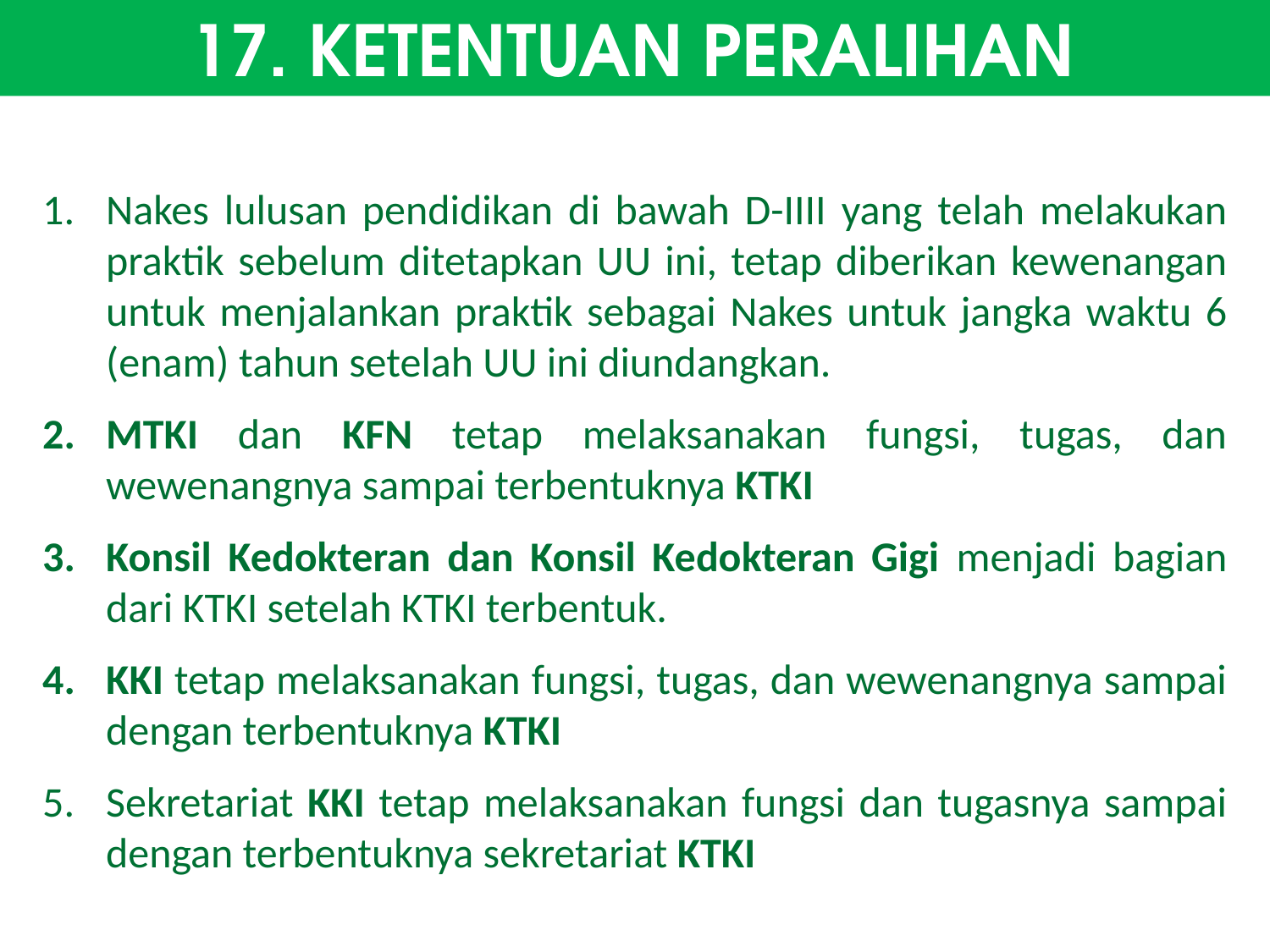

17. KETENTUAN PERALIHAN
Nakes lulusan pendidikan di bawah D-IIII yang telah melakukan praktik sebelum ditetapkan UU ini, tetap diberikan kewenangan untuk menjalankan praktik sebagai Nakes untuk jangka waktu 6 (enam) tahun setelah UU ini diundangkan.
MTKI dan KFN tetap melaksanakan fungsi, tugas, dan wewenangnya sampai terbentuknya KTKI
Konsil Kedokteran dan Konsil Kedokteran Gigi menjadi bagian dari KTKI setelah KTKI terbentuk.
KKI tetap melaksanakan fungsi, tugas, dan wewenangnya sampai dengan terbentuknya KTKI
Sekretariat KKI tetap melaksanakan fungsi dan tugasnya sampai dengan terbentuknya sekretariat KTKI